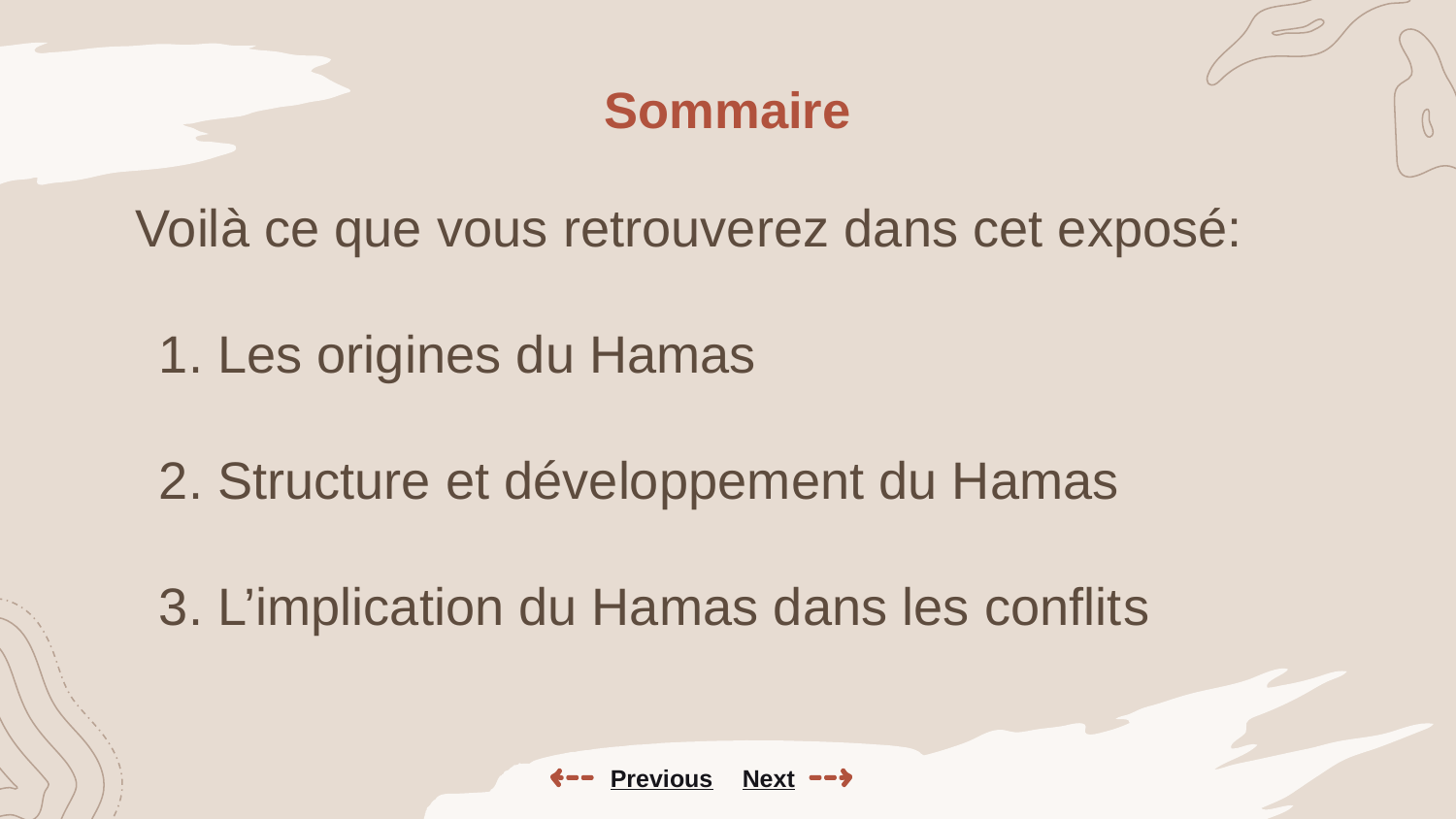

# Sommaire
Voilà ce que vous retrouverez dans cet exposé:

1. Les origines du Hamas

2. Structure et développement du Hamas

3. L’implication du Hamas dans les conflits

Previous
Next